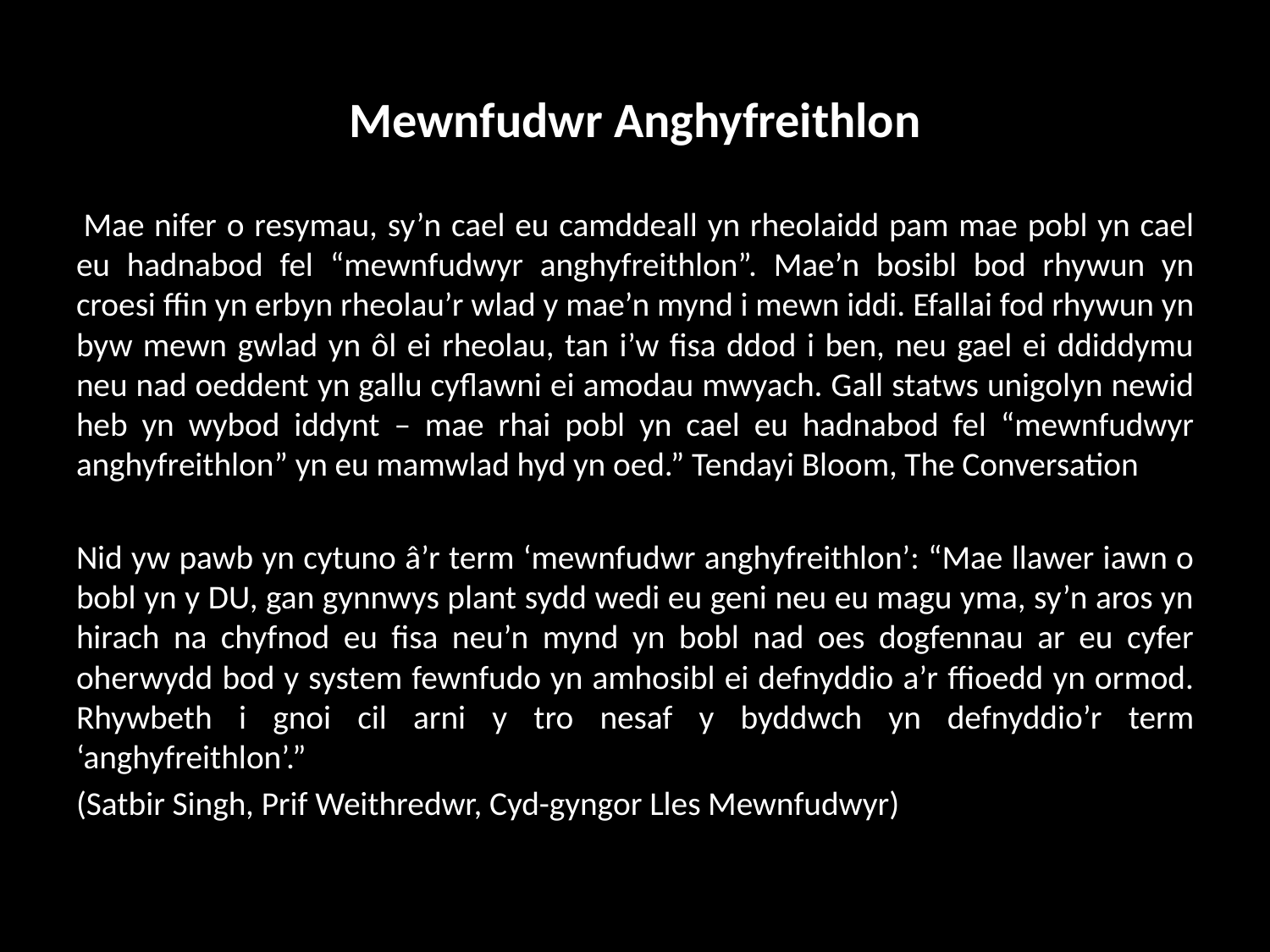

# Mewnfudwr Anghyfreithlon
 Mae nifer o resymau, sy’n cael eu camddeall yn rheolaidd pam mae pobl yn cael eu hadnabod fel “mewnfudwyr anghyfreithlon”. Mae’n bosibl bod rhywun yn croesi ffin yn erbyn rheolau’r wlad y mae’n mynd i mewn iddi. Efallai fod rhywun yn byw mewn gwlad yn ôl ei rheolau, tan i’w fisa ddod i ben, neu gael ei ddiddymu neu nad oeddent yn gallu cyflawni ei amodau mwyach. Gall statws unigolyn newid heb yn wybod iddynt – mae rhai pobl yn cael eu hadnabod fel “mewnfudwyr anghyfreithlon” yn eu mamwlad hyd yn oed.” Tendayi Bloom, The Conversation

Nid yw pawb yn cytuno â’r term ‘mewnfudwr anghyfreithlon’: “Mae llawer iawn o bobl yn y DU, gan gynnwys plant sydd wedi eu geni neu eu magu yma, sy’n aros yn hirach na chyfnod eu fisa neu’n mynd yn bobl nad oes dogfennau ar eu cyfer oherwydd bod y system fewnfudo yn amhosibl ei defnyddio a’r ffioedd yn ormod. Rhywbeth i gnoi cil arni y tro nesaf y byddwch yn defnyddio’r term ‘anghyfreithlon’.”
(Satbir Singh, Prif Weithredwr, Cyd-gyngor Lles Mewnfudwyr)